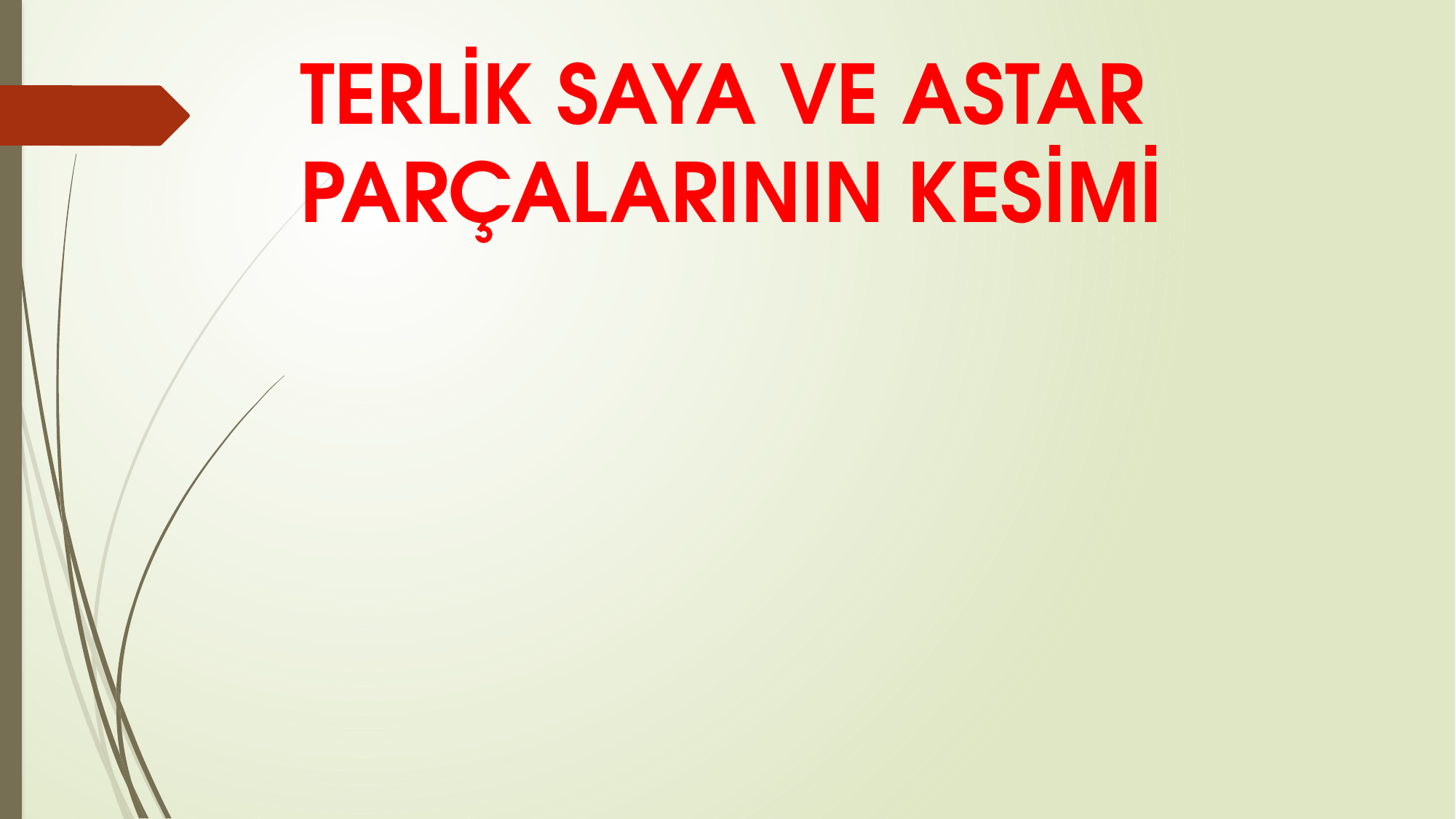

# TERLİK SAYA VE ASTAR PARÇALARININ KESİMİ